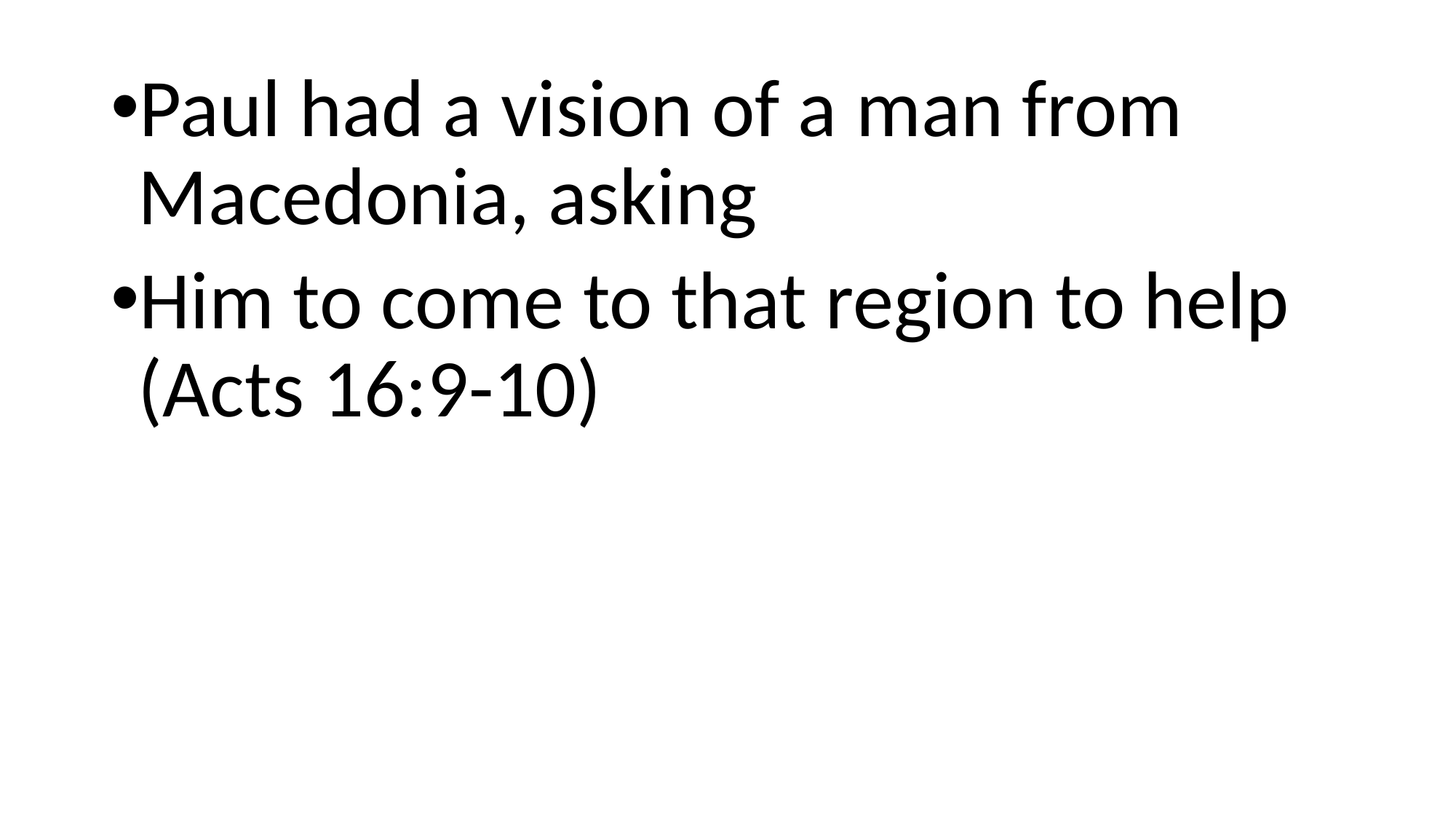

Paul had a vision of a man from Macedonia, asking
Him to come to that region to help (Acts 16:9-10)